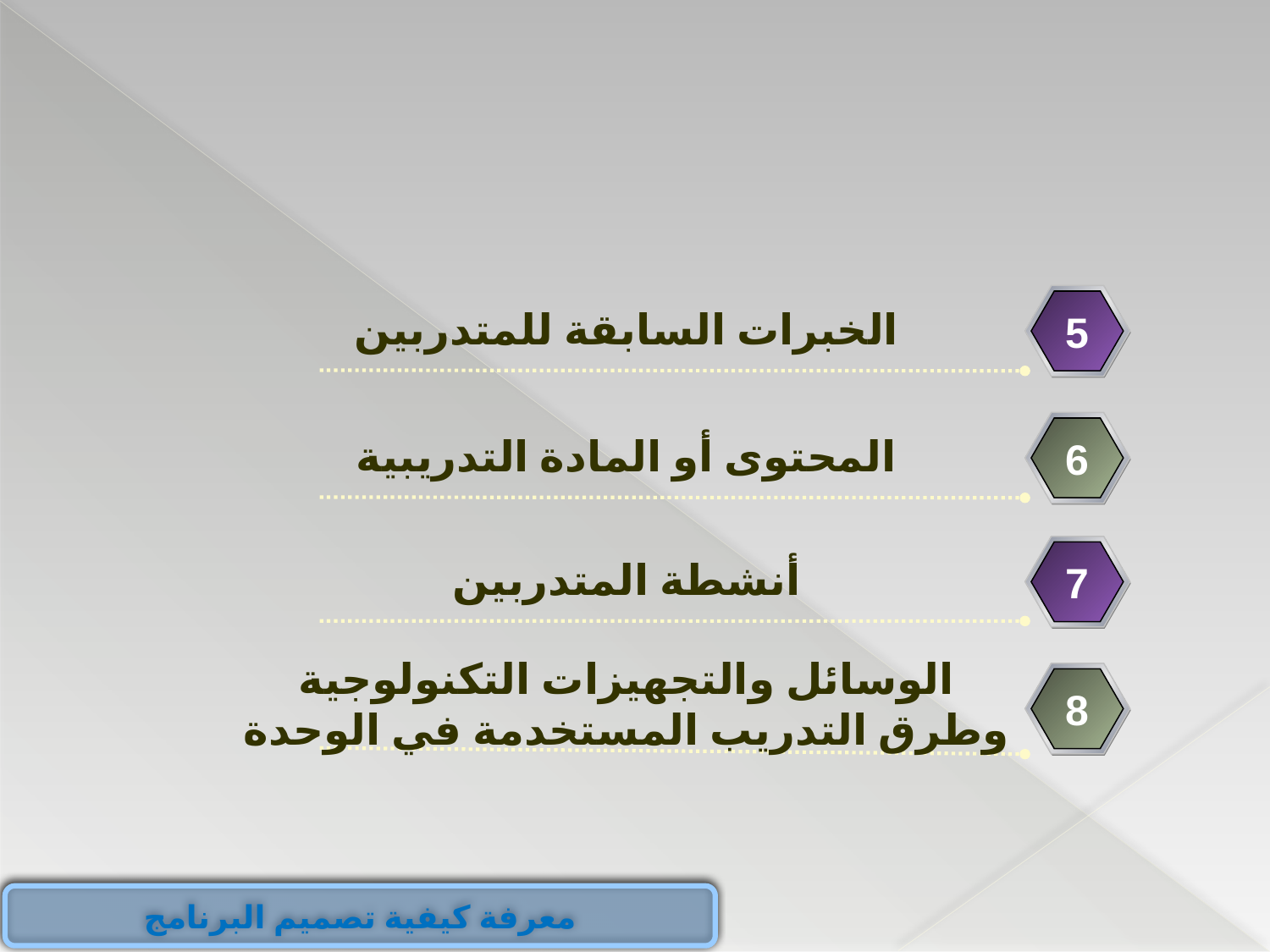

الخبرات السابقة للمتدربين
5

المحتوى أو المادة التدريبية
6

أنشطة المتدربين
7

الوسائل والتجهيزات التكنولوجية وطرق التدريب المستخدمة في الوحدة

8

معرفة كيفية تصميم البرنامج